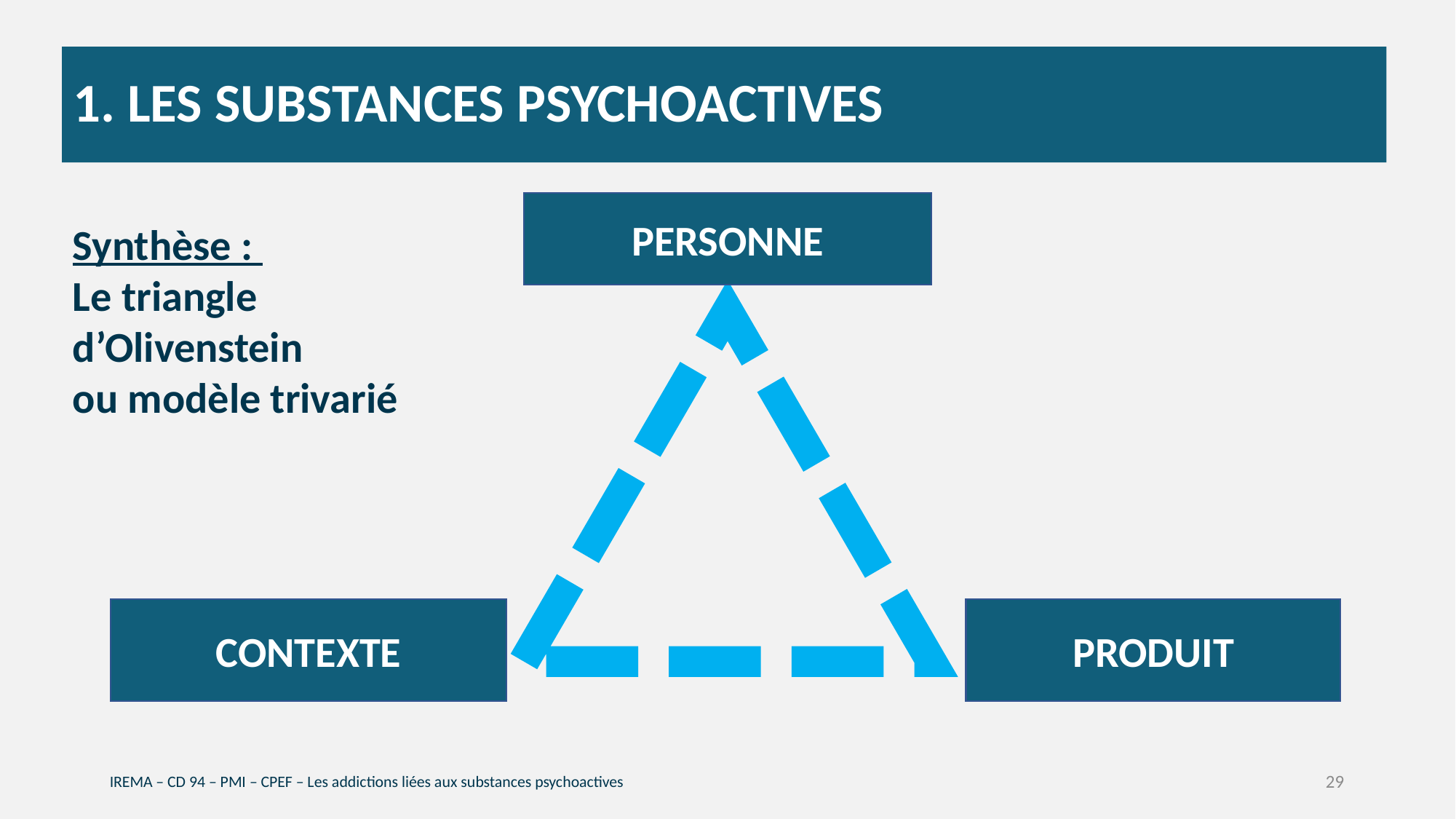

# 1. Les substances psychoactives
PERSONNE
Synthèse :
Le triangle d’Olivenstein
ou modèle trivarié

CONTEXTE
PRODUIT
IREMA – CD 94 – PMI – CPEF – Les addictions liées aux substances psychoactives
29